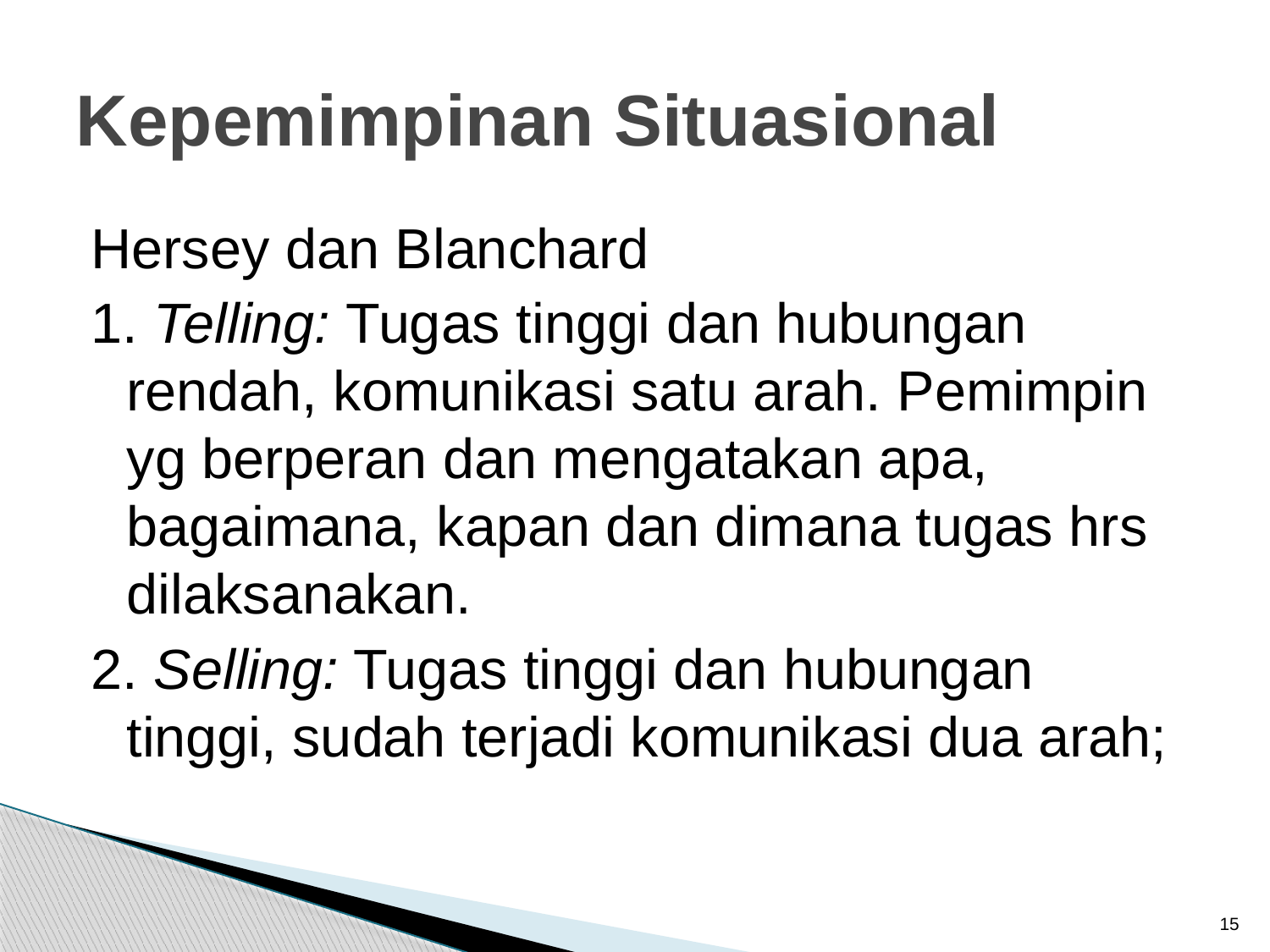

# Kepemimpinan Situasional
Hersey dan Blanchard
1. Telling: Tugas tinggi dan hubungan rendah, komunikasi satu arah. Pemimpin yg berperan dan mengatakan apa, bagaimana, kapan dan dimana tugas hrs dilaksanakan.
2. Selling: Tugas tinggi dan hubungan tinggi, sudah terjadi komunikasi dua arah;

15